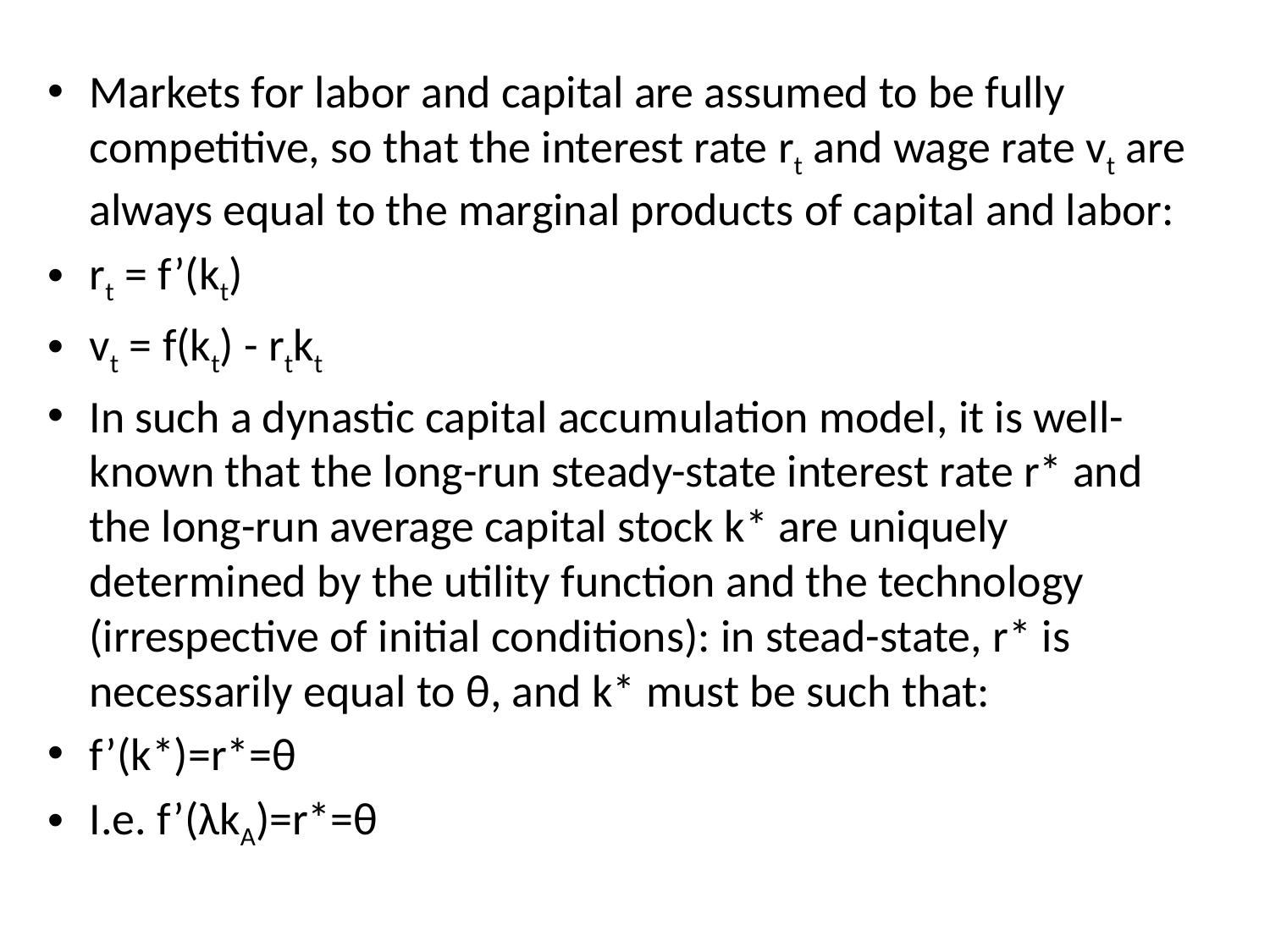

Markets for labor and capital are assumed to be fully competitive, so that the interest rate rt and wage rate vt are always equal to the marginal products of capital and labor:
rt = f’(kt)
vt = f(kt) - rtkt
In such a dynastic capital accumulation model, it is well-known that the long-run steady-state interest rate r* and the long-run average capital stock k* are uniquely determined by the utility function and the technology (irrespective of initial conditions): in stead-state, r* is necessarily equal to θ, and k* must be such that:
f’(k*)=r*=θ
I.e. f’(λkA)=r*=θ